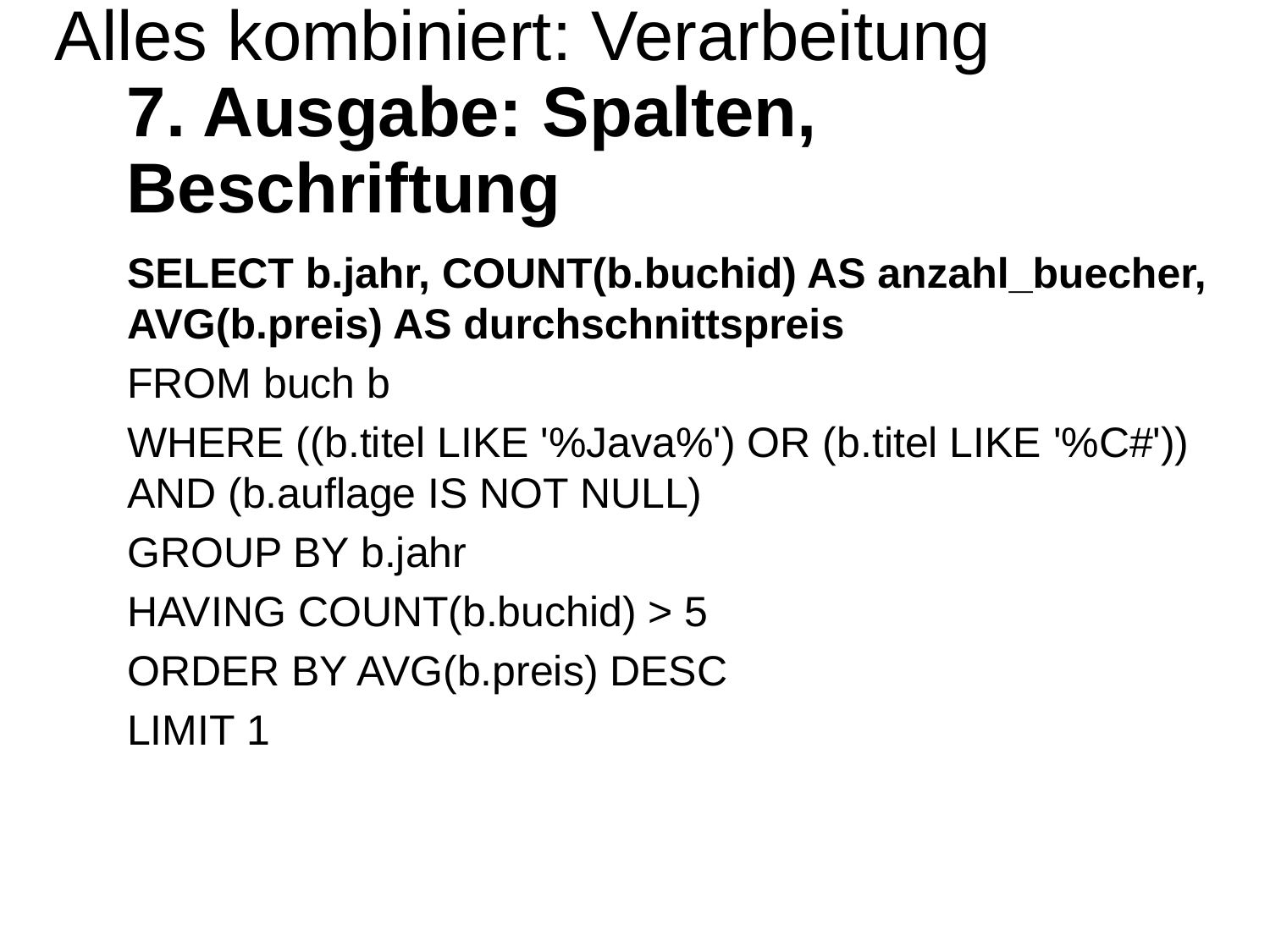

# Alles kombiniert: Verarbeitung 7. Ausgabe: Spalten, Beschriftung
SELECT b.jahr, COUNT(b.buchid) AS anzahl_buecher, AVG(b.preis) AS durchschnittspreis
FROM buch b
WHERE ((b.titel LIKE '%Java%') OR (b.titel LIKE '%C#')) AND (b.auflage IS NOT NULL)
GROUP BY b.jahr
HAVING COUNT(b.buchid) > 5
ORDER BY AVG(b.preis) DESC
LIMIT 1